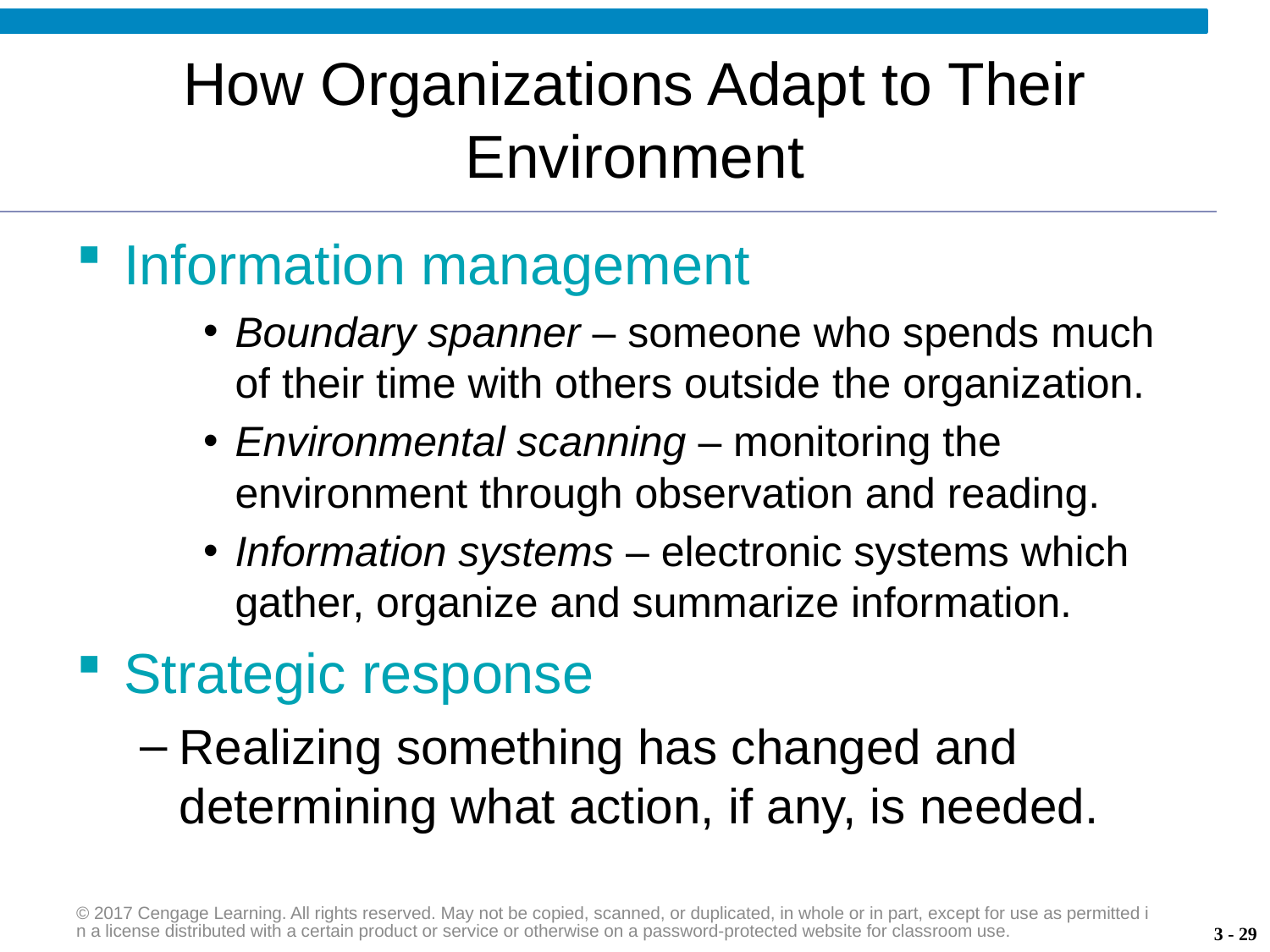

# How Organizations Adapt to Their Environment
Information management
Boundary spanner – someone who spends much of their time with others outside the organization.
Environmental scanning – monitoring the environment through observation and reading.
Information systems – electronic systems which gather, organize and summarize information.
Strategic response
Realizing something has changed and determining what action, if any, is needed.
© 2017 Cengage Learning. All rights reserved. May not be copied, scanned, or duplicated, in whole or in part, except for use as permitted in a license distributed with a certain product or service or otherwise on a password-protected website for classroom use.